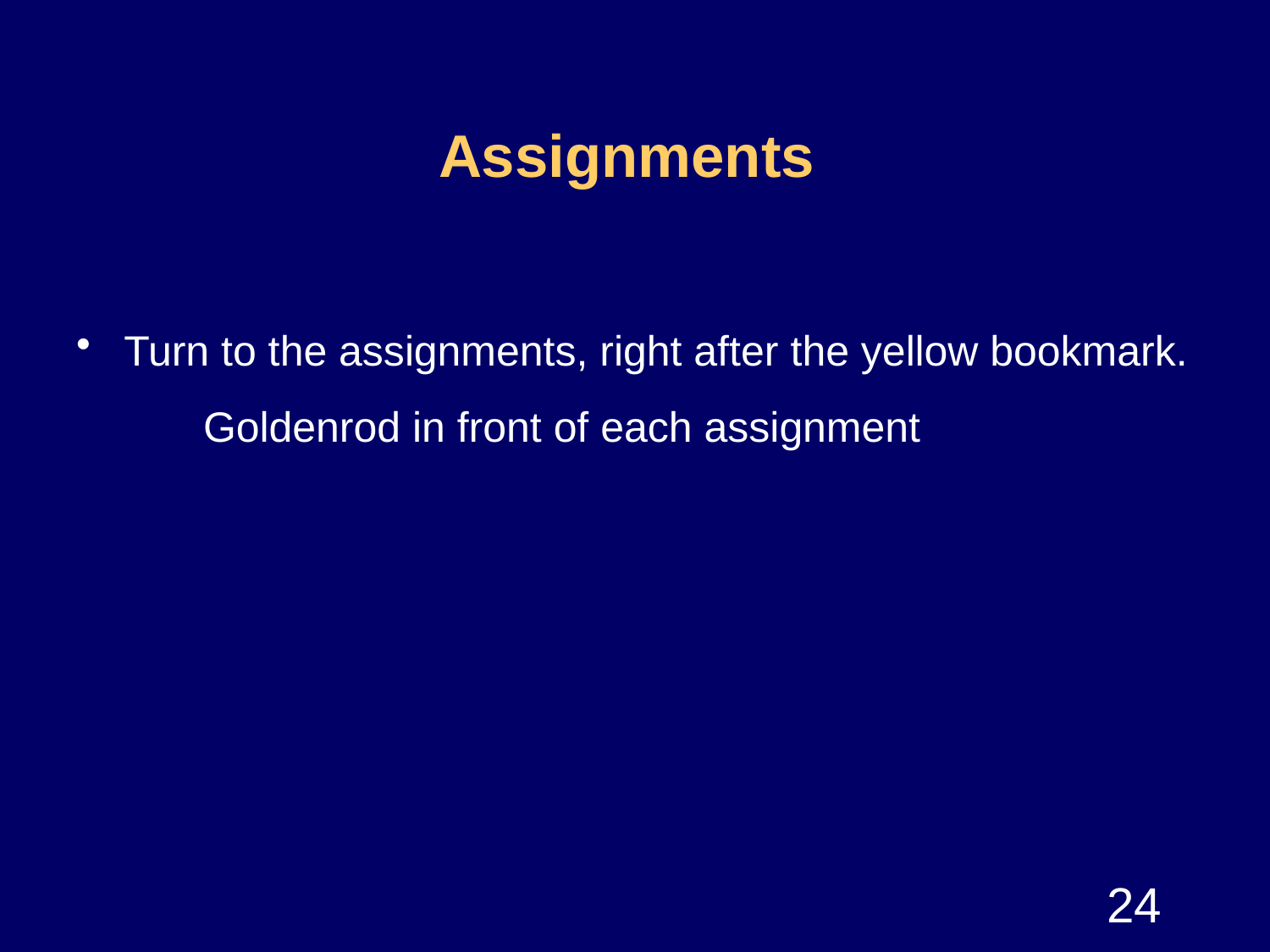

# Assignments
Turn to the assignments, right after the yellow bookmark.
Goldenrod in front of each assignment

24